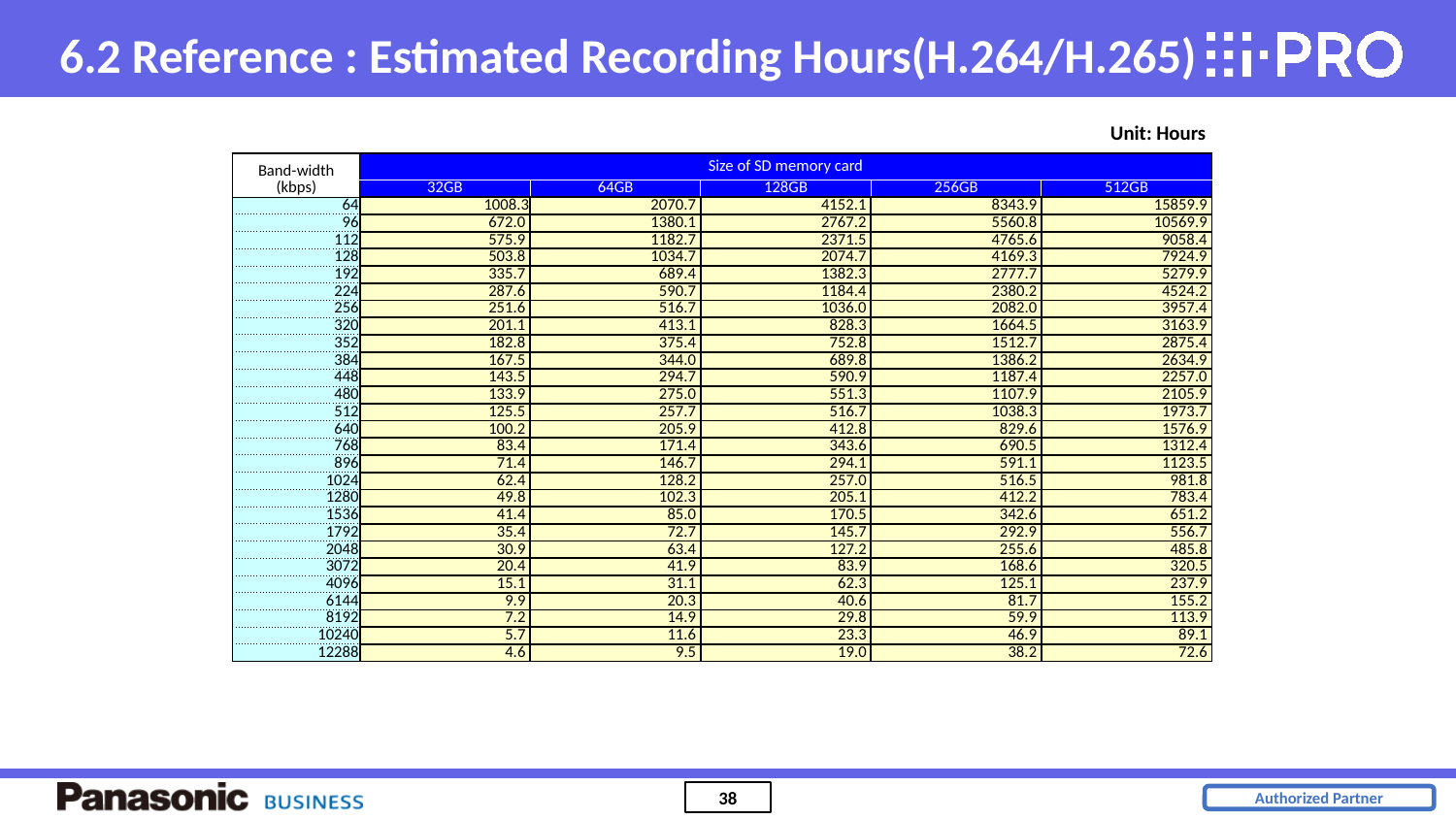

6.2 Reference : Estimated Recording Hours(H.264/H.265)
Unit: Hours
| Band-width | Size of SD memory card |  |  |  |  |
| --- | --- | --- | --- | --- | --- |
| (kbps) | 32GB | 64GB | 128GB | 256GB | 512GB |
| 64 | 1008.3 | 2070.7 | 4152.1 | 8343.9 | 15859.9 |
| 96 | 672.0 | 1380.1 | 2767.2 | 5560.8 | 10569.9 |
| 112 | 575.9 | 1182.7 | 2371.5 | 4765.6 | 9058.4 |
| 128 | 503.8 | 1034.7 | 2074.7 | 4169.3 | 7924.9 |
| 192 | 335.7 | 689.4 | 1382.3 | 2777.7 | 5279.9 |
| 224 | 287.6 | 590.7 | 1184.4 | 2380.2 | 4524.2 |
| 256 | 251.6 | 516.7 | 1036.0 | 2082.0 | 3957.4 |
| 320 | 201.1 | 413.1 | 828.3 | 1664.5 | 3163.9 |
| 352 | 182.8 | 375.4 | 752.8 | 1512.7 | 2875.4 |
| 384 | 167.5 | 344.0 | 689.8 | 1386.2 | 2634.9 |
| 448 | 143.5 | 294.7 | 590.9 | 1187.4 | 2257.0 |
| 480 | 133.9 | 275.0 | 551.3 | 1107.9 | 2105.9 |
| 512 | 125.5 | 257.7 | 516.7 | 1038.3 | 1973.7 |
| 640 | 100.2 | 205.9 | 412.8 | 829.6 | 1576.9 |
| 768 | 83.4 | 171.4 | 343.6 | 690.5 | 1312.4 |
| 896 | 71.4 | 146.7 | 294.1 | 591.1 | 1123.5 |
| 1024 | 62.4 | 128.2 | 257.0 | 516.5 | 981.8 |
| 1280 | 49.8 | 102.3 | 205.1 | 412.2 | 783.4 |
| 1536 | 41.4 | 85.0 | 170.5 | 342.6 | 651.2 |
| 1792 | 35.4 | 72.7 | 145.7 | 292.9 | 556.7 |
| 2048 | 30.9 | 63.4 | 127.2 | 255.6 | 485.8 |
| 3072 | 20.4 | 41.9 | 83.9 | 168.6 | 320.5 |
| 4096 | 15.1 | 31.1 | 62.3 | 125.1 | 237.9 |
| 6144 | 9.9 | 20.3 | 40.6 | 81.7 | 155.2 |
| 8192 | 7.2 | 14.9 | 29.8 | 59.9 | 113.9 |
| 10240 | 5.7 | 11.6 | 23.3 | 46.9 | 89.1 |
| 12288 | 4.6 | 9.5 | 19.0 | 38.2 | 72.6 |